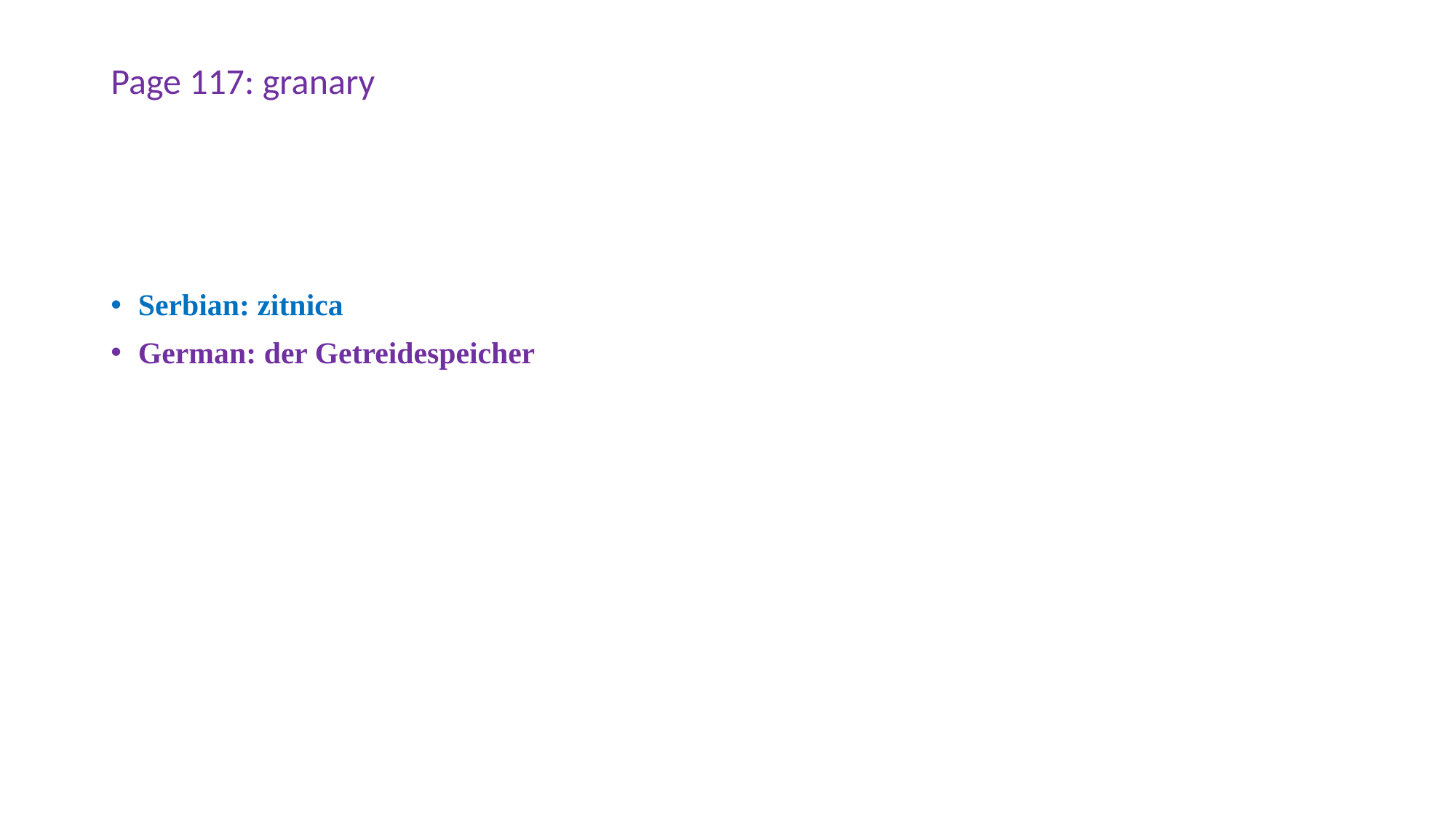

# Page 117: granary

Serbian: zitnica
German: der Getreidespeicher